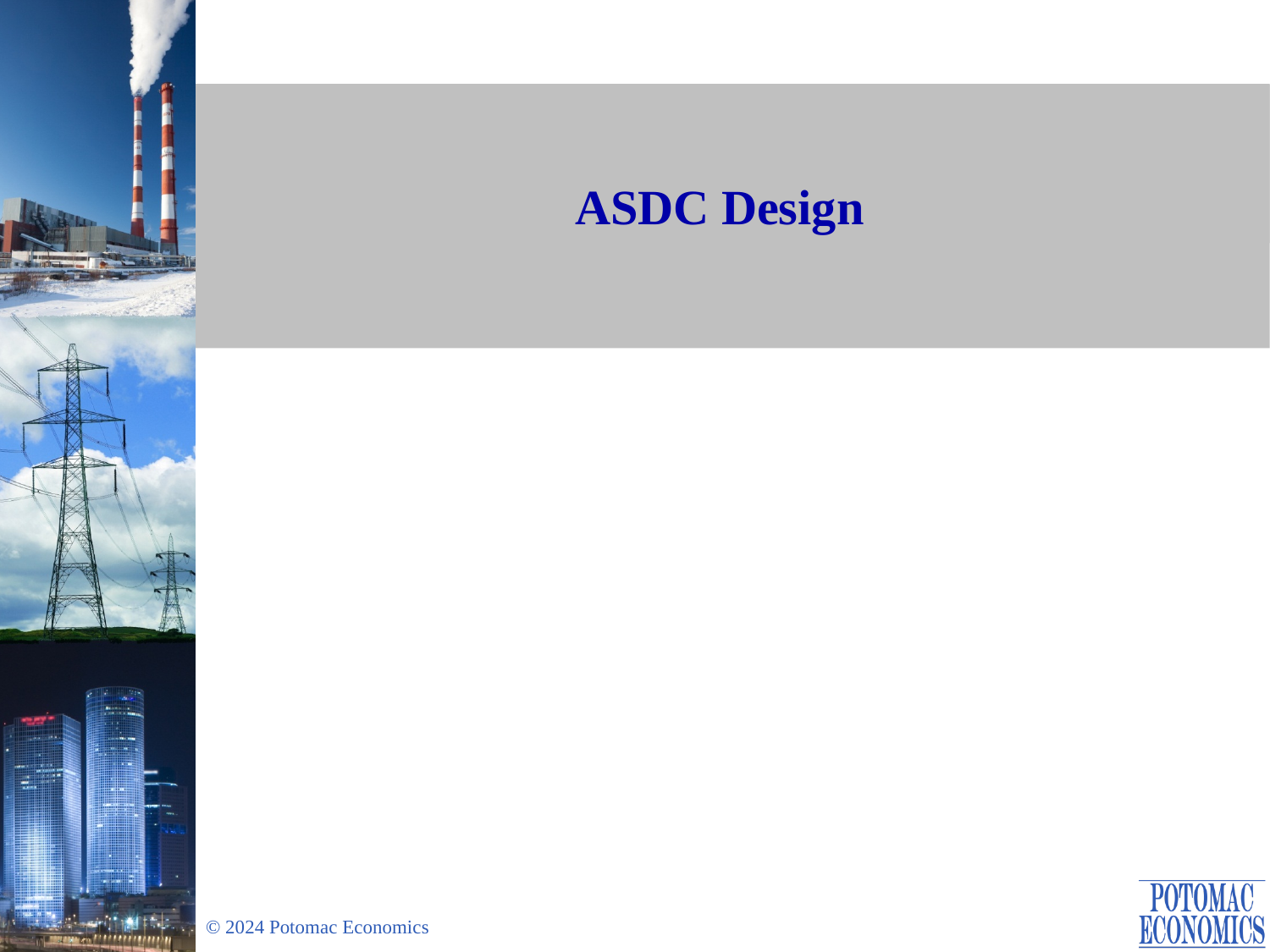

# ASDC Design
ERCOT KP 1.1(5) Curves, Nested Curves, and Blended Curves